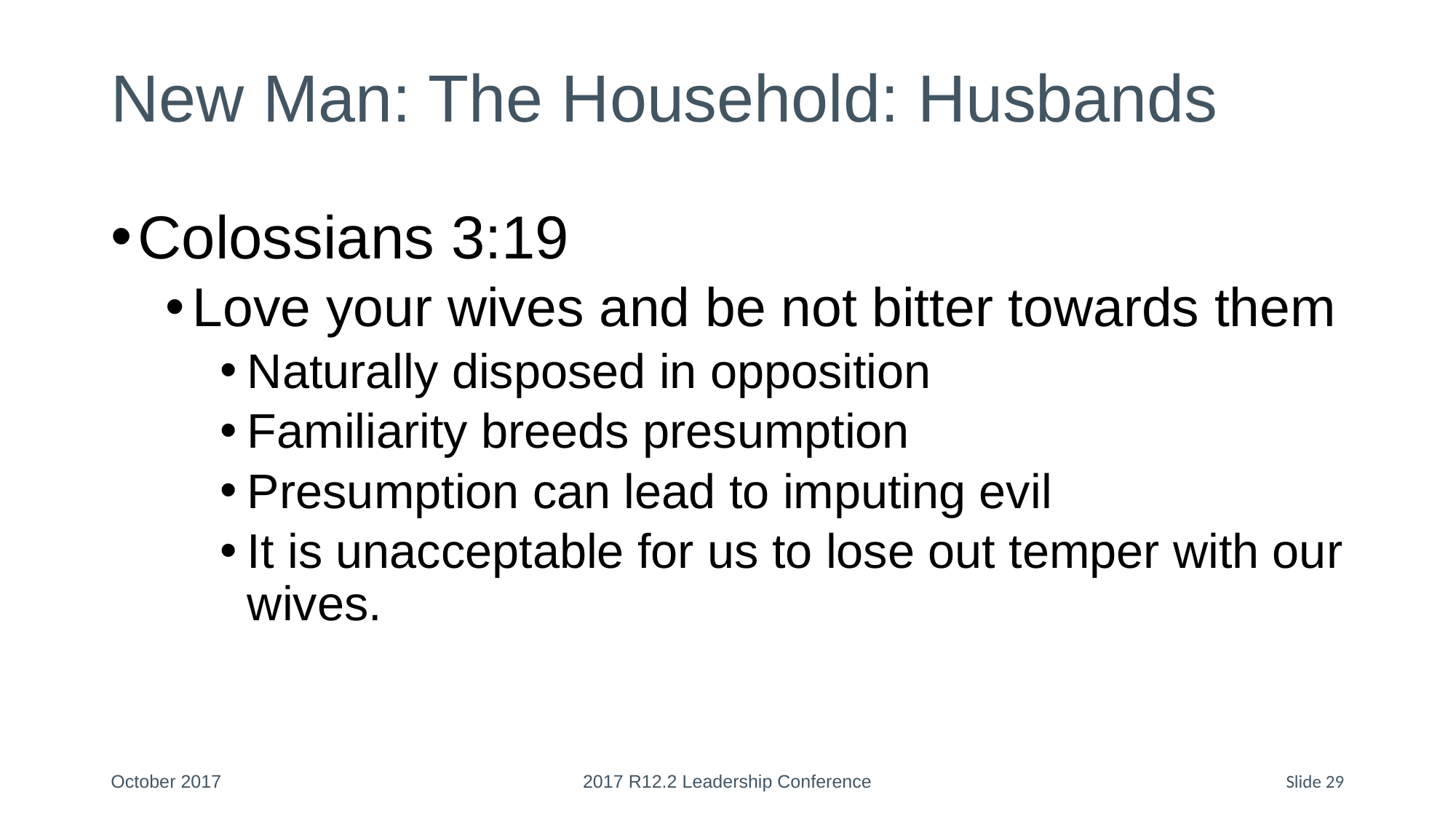

# New Man: The Household: Husbands
Colossians 3:19
Love your wives and be not bitter towards them
Naturally disposed in opposition
Familiarity breeds presumption
Presumption can lead to imputing evil
It is unacceptable for us to lose out temper with our wives.

October 2017
2017 R12.2 Leadership Conference
Slide 29